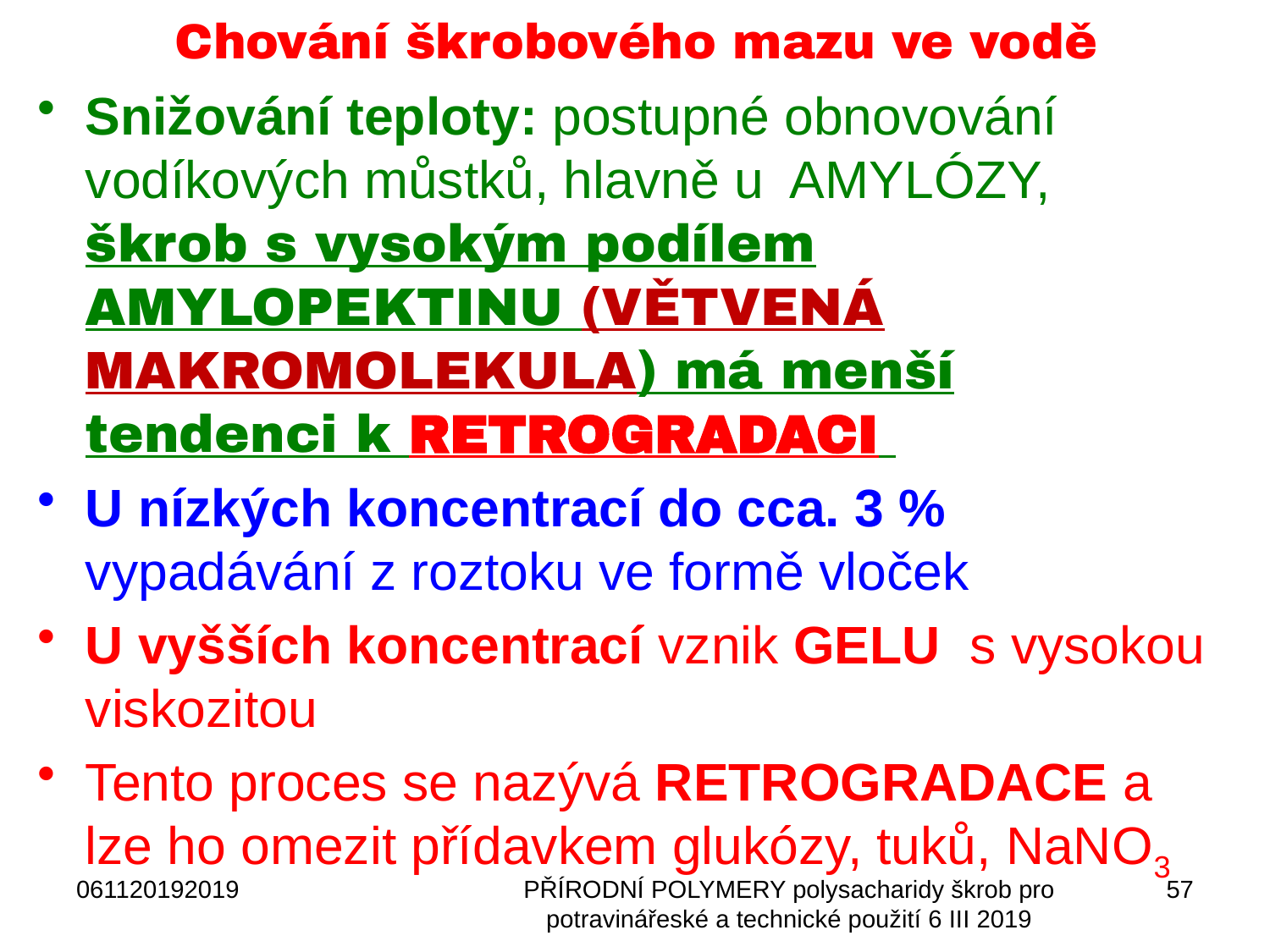

# Chování škrobového mazu ve vodě
Snižování teploty: postupné obnovování vodíkových můstků, hlavně u  AMYLÓZY, škrob s vysokým podílem AMYLOPEKTINU (VĚTVENÁ MAKROMOLEKULA) má menší tendenci k RETROGRADACI
U nízkých koncentrací do cca. 3 % vypadávání z roztoku ve formě vloček
U vyšších koncentrací vznik GELU  s vysokou viskozitou
Tento proces se nazývá RETROGRADACE a lze ho omezit přídavkem glukózy, tuků, NaNO3

061120192019
PŘÍRODNÍ POLYMERY polysacharidy škrob pro potravinářeské a technické použití 6 III 2019
57